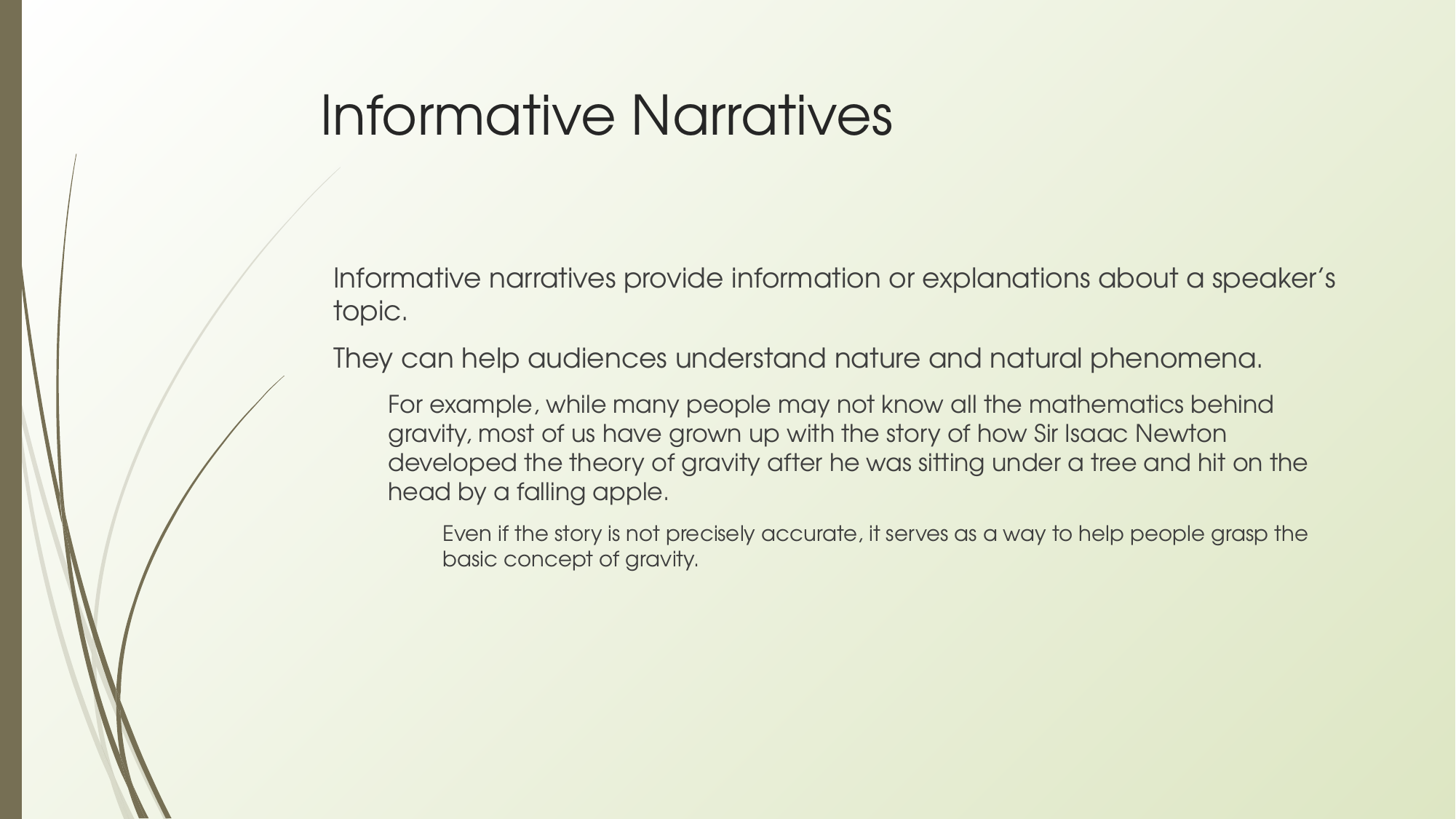

# Informative Narratives
Informative narratives provide information or explanations about a speaker’s topic.
They can help audiences understand nature and natural phenomena.
For example, while many people may not know all the mathematics behind gravity, most of us have grown up with the story of how Sir Isaac Newton developed the theory of gravity after he was sitting under a tree and hit on the head by a falling apple.
Even if the story is not precisely accurate, it serves as a way to help people grasp the basic concept of gravity.